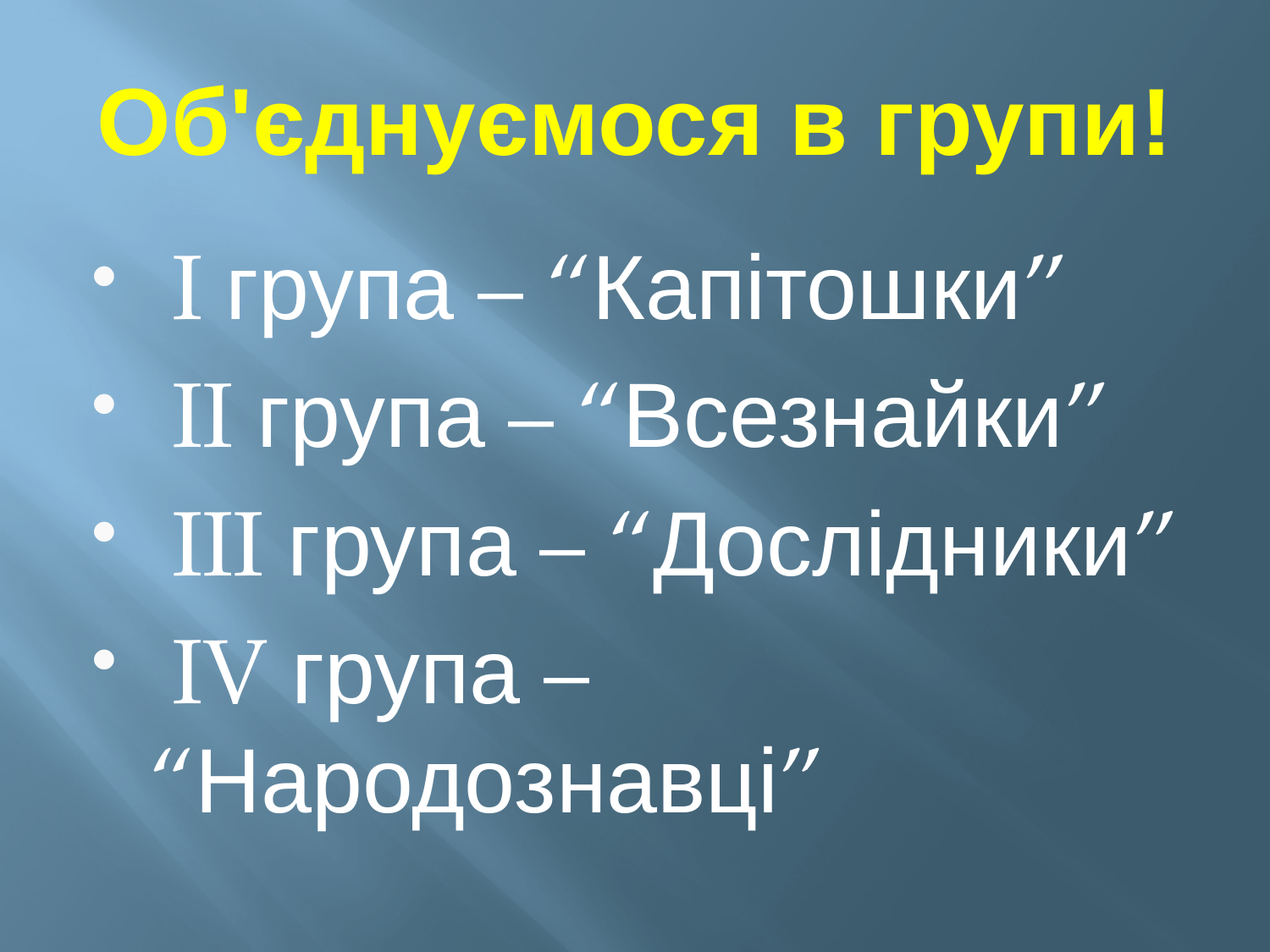

# Об'єднуємося в групи!
 I група – “Капітошки”
 II група – “Всезнайки”
 III група – “Дослідники”
 IV група – “Народознавці”